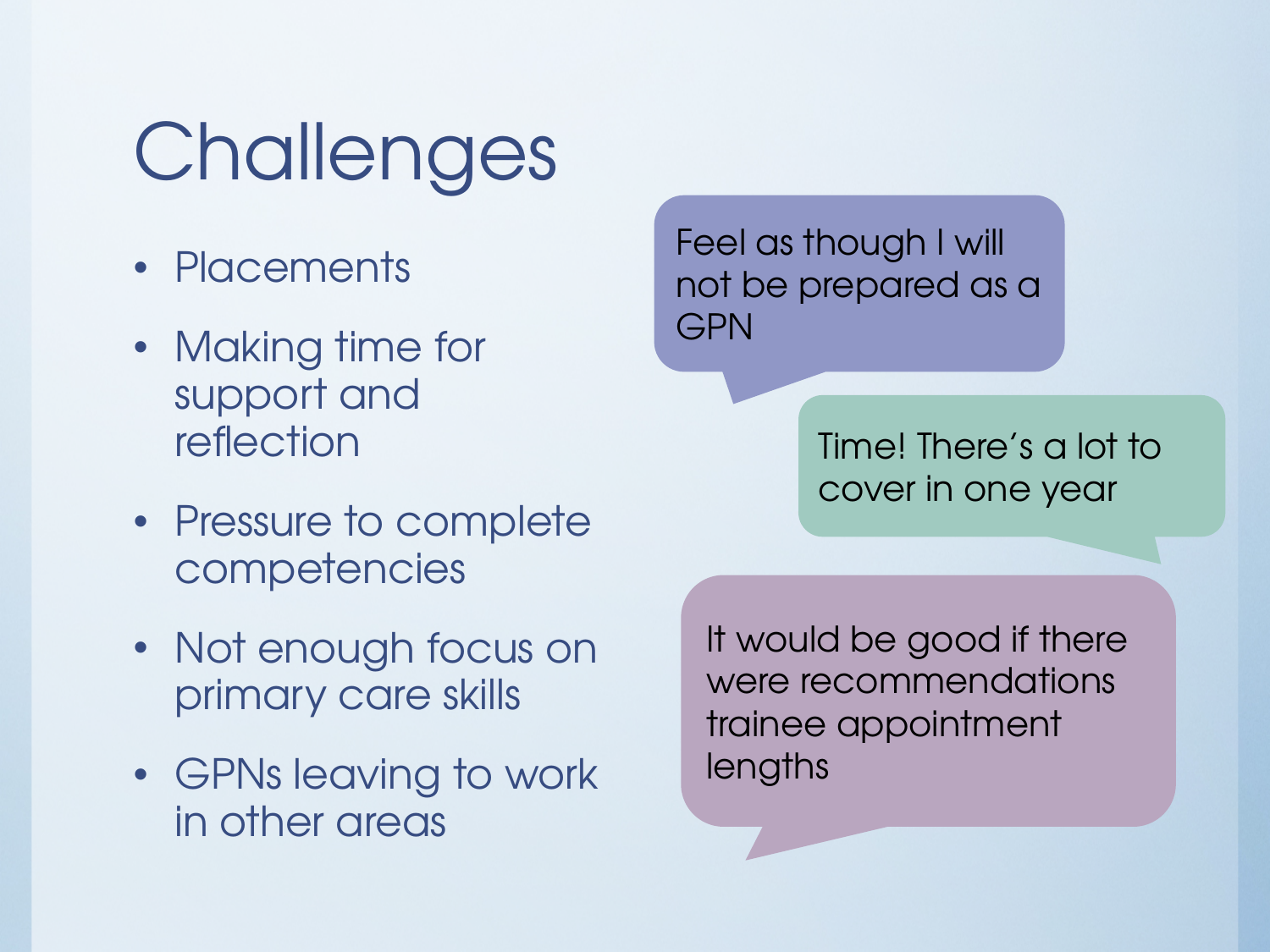

# Challenges
Feel as though I will not be prepared as a GPN
Placements
Making time for support and reflection
Pressure to complete competencies
Not enough focus on primary care skills
GPNs leaving to work in other areas

Time! There’s a lot to cover in one year
It would be good if there were recommendations trainee appointment lengths